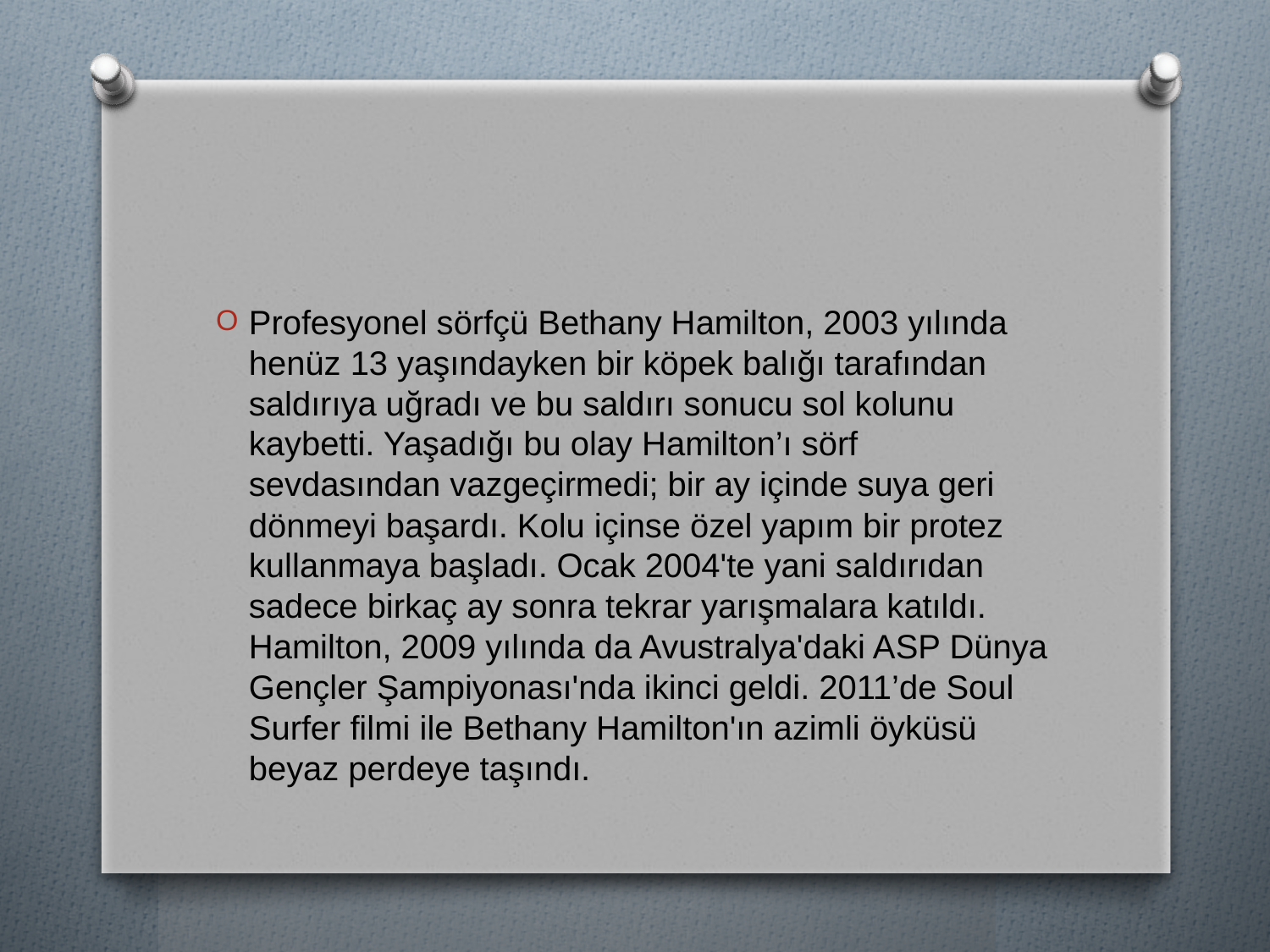

Profesyonel sörfçü Bethany Hamilton, 2003 yılında henüz 13 yaşındayken bir köpek balığı tarafından saldırıya uğradı ve bu saldırı sonucu sol kolunu kaybetti. Yaşadığı bu olay Hamilton’ı sörf sevdasından vazgeçirmedi; bir ay içinde suya geri dönmeyi başardı. Kolu içinse özel yapım bir protez kullanmaya başladı. Ocak 2004'te yani saldırıdan sadece birkaç ay sonra tekrar yarışmalara katıldı. Hamilton, 2009 yılında da Avustralya'daki ASP Dünya Gençler Şampiyonası'nda ikinci geldi. 2011’de Soul Surfer filmi ile Bethany Hamilton'ın azimli öyküsü beyaz perdeye taşındı.